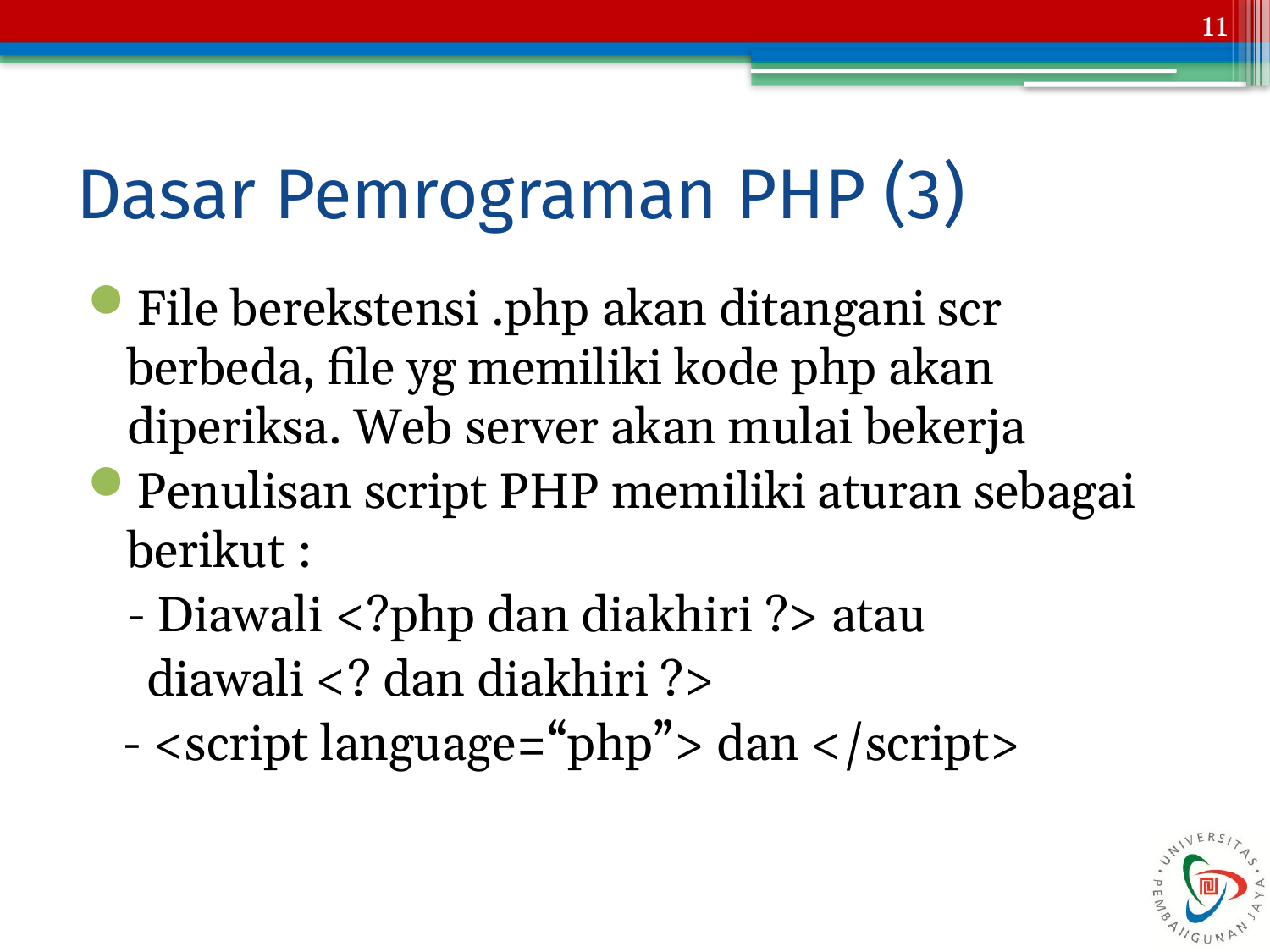

11
# Dasar Pemrograman PHP (3)
File berekstensi .php akan ditangani scr berbeda, file yg memiliki kode php akan diperiksa. Web server akan mulai bekerja
Penulisan script PHP memiliki aturan sebagai berikut :
	- Diawali <?php dan diakhiri ?> atau
     diawali <? dan diakhiri ?>
   - <script language=“php”> dan </script>